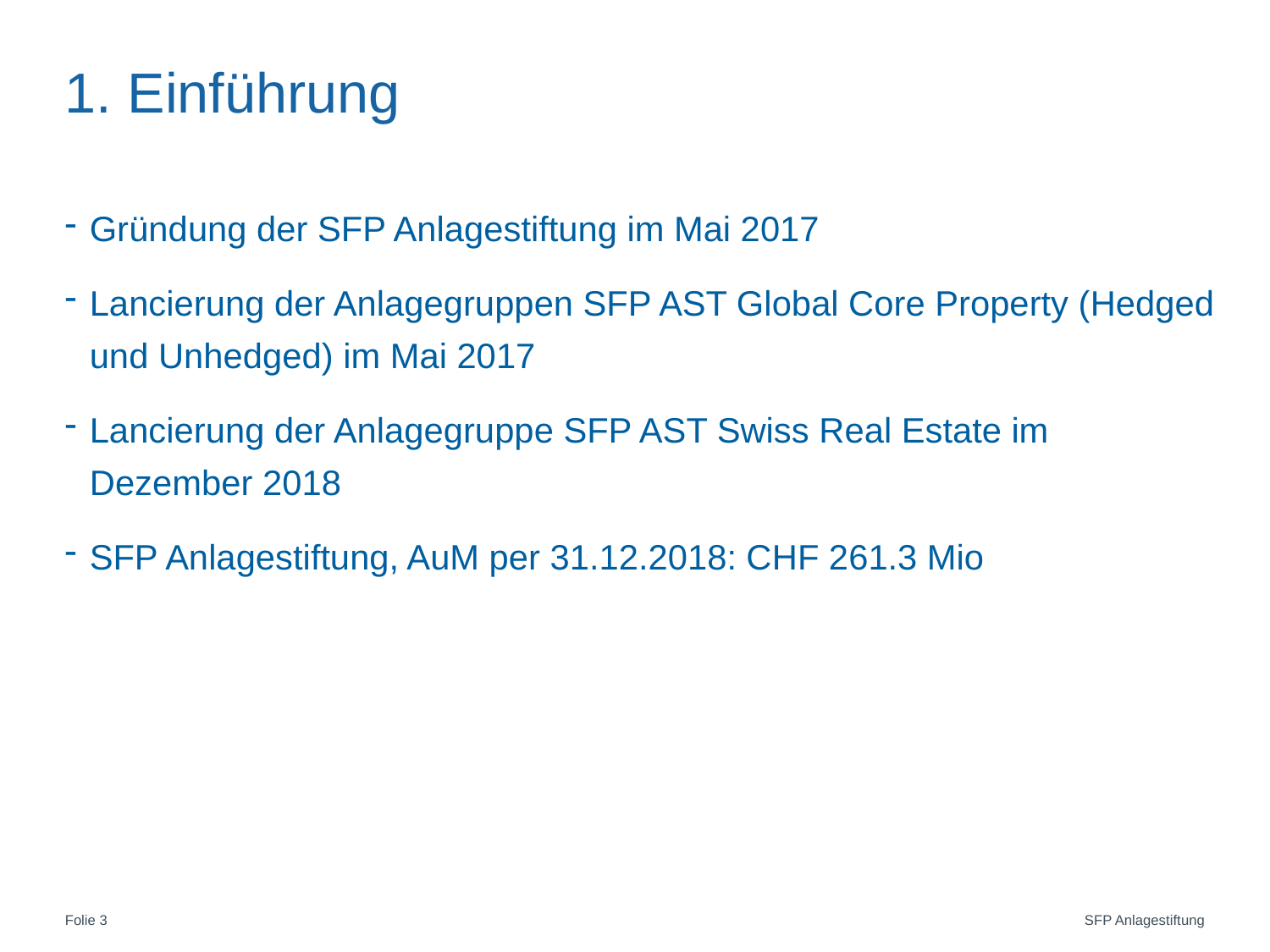

# 1. Einführung
Gründung der SFP Anlagestiftung im Mai 2017
Lancierung der Anlagegruppen SFP AST Global Core Property (Hedged und Unhedged) im Mai 2017
Lancierung der Anlagegruppe SFP AST Swiss Real Estate im Dezember 2018
SFP Anlagestiftung, AuM per 31.12.2018: CHF 261.3 Mio